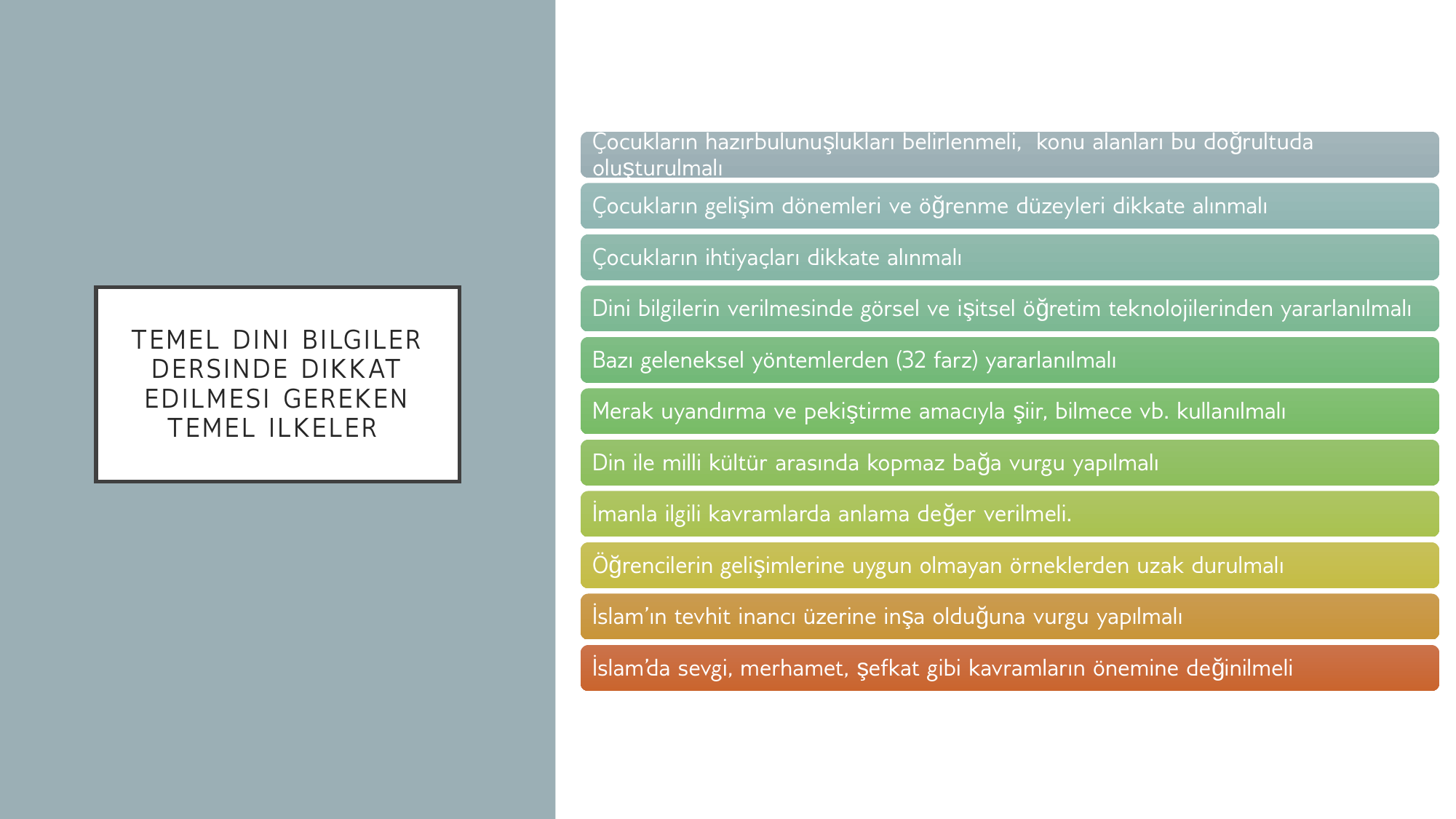

Çocukların hazırbulunuşlukları belirlenmeli,  konu alanları bu doğrultuda oluşturulmalı
Çocukların gelişim dönemleri ve öğrenme düzeyleri dikkate alınmalı
Çocukların ihtiyaçları dikkate alınmalı
Dini bilgilerin verilmesinde görsel ve işitsel öğretim teknolojilerinden yararlanılmalı
Bazı geleneksel yöntemlerden (32 farz) yararlanılmalı
Merak uyandırma ve pekiştirme amacıyla şiir, bilmece vb. kullanılmalı
Din ile milli kültür arasında kopmaz bağa vurgu yapılmalı
İmanla ilgili kavramlarda anlama değer verilmeli.
Öğrencilerin gelişimlerine uygun olmayan örneklerden uzak durulmalı
İslam’ın tevhit inancı üzerine inşa olduğuna vurgu yapılmalı
İslam’da sevgi, merhamet, şefkat gibi kavramların önemine değinilmeli
# Temel dini bilgiler dersinde dikkat edilmesi gereken temel ilkeler